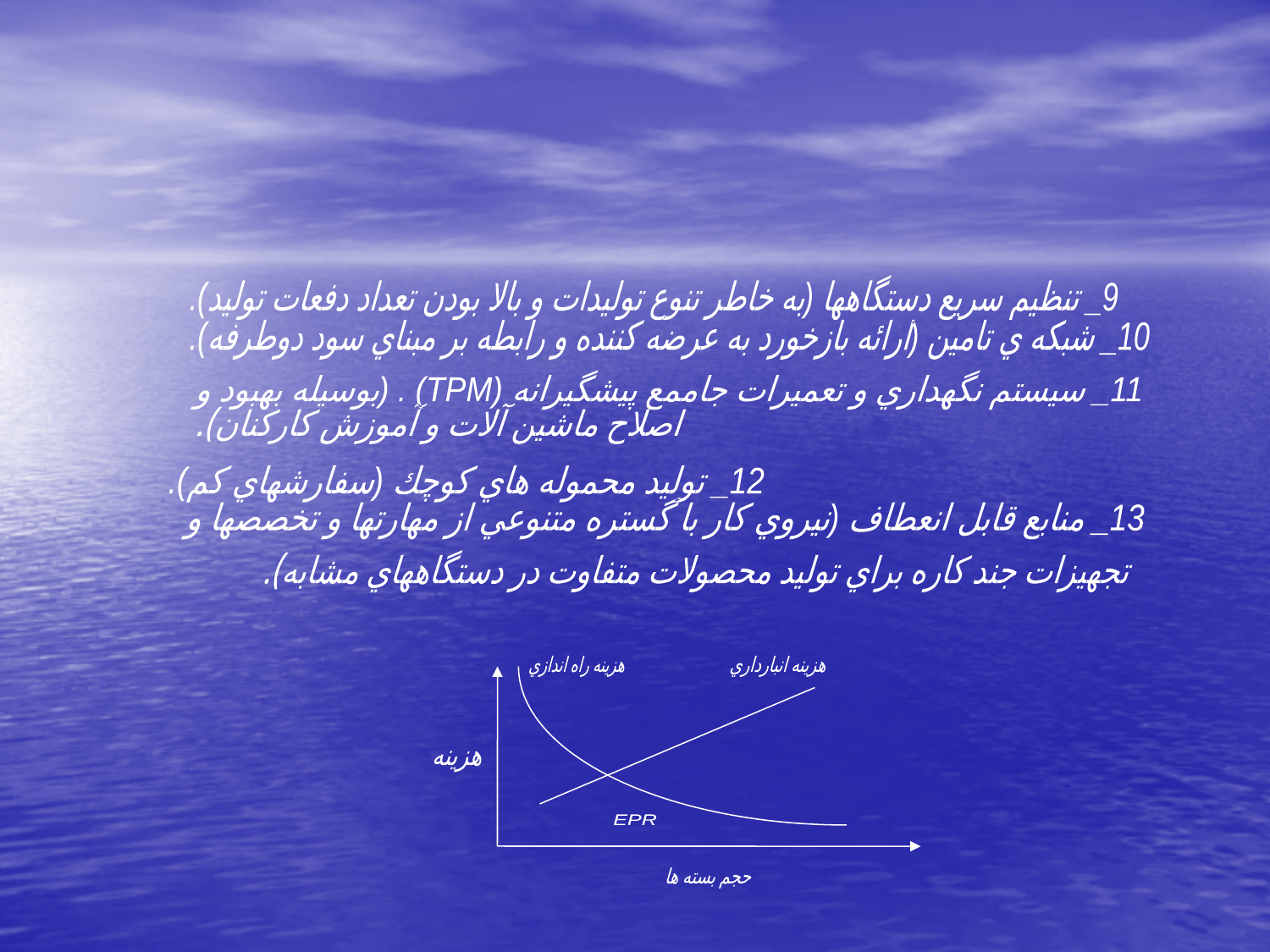

9_ تنظيم سريع دستگاهها (به خاطر تنوع توليدات و بالا بودن تعداد دفعات توليد).
10_ شبكه ي تامين (ارائه بازخورد به عرضه كننده و رابطه بر مبناي سود دوطرفه).
11_ سيستم نگهداري و تعميرات جاممع پيشگيرانه (TPM) . (بوسيله بهبود و
اصلاح ماشين آلات و آموزش كاركنان).
12_ توليد محموله هاي كوچك (سفارشهاي كم).
13_ منابع قابل انعطاف (نيروي كار با گستره متنوعي از مهارتها و تخصصها و
تجهيزات جند كاره براي توليد محصولات متفاوت در دستگاههاي مشابه).
هزينه راه اندازي
هزينه انبارداري

هزينه
EPR

حجم بسته ها